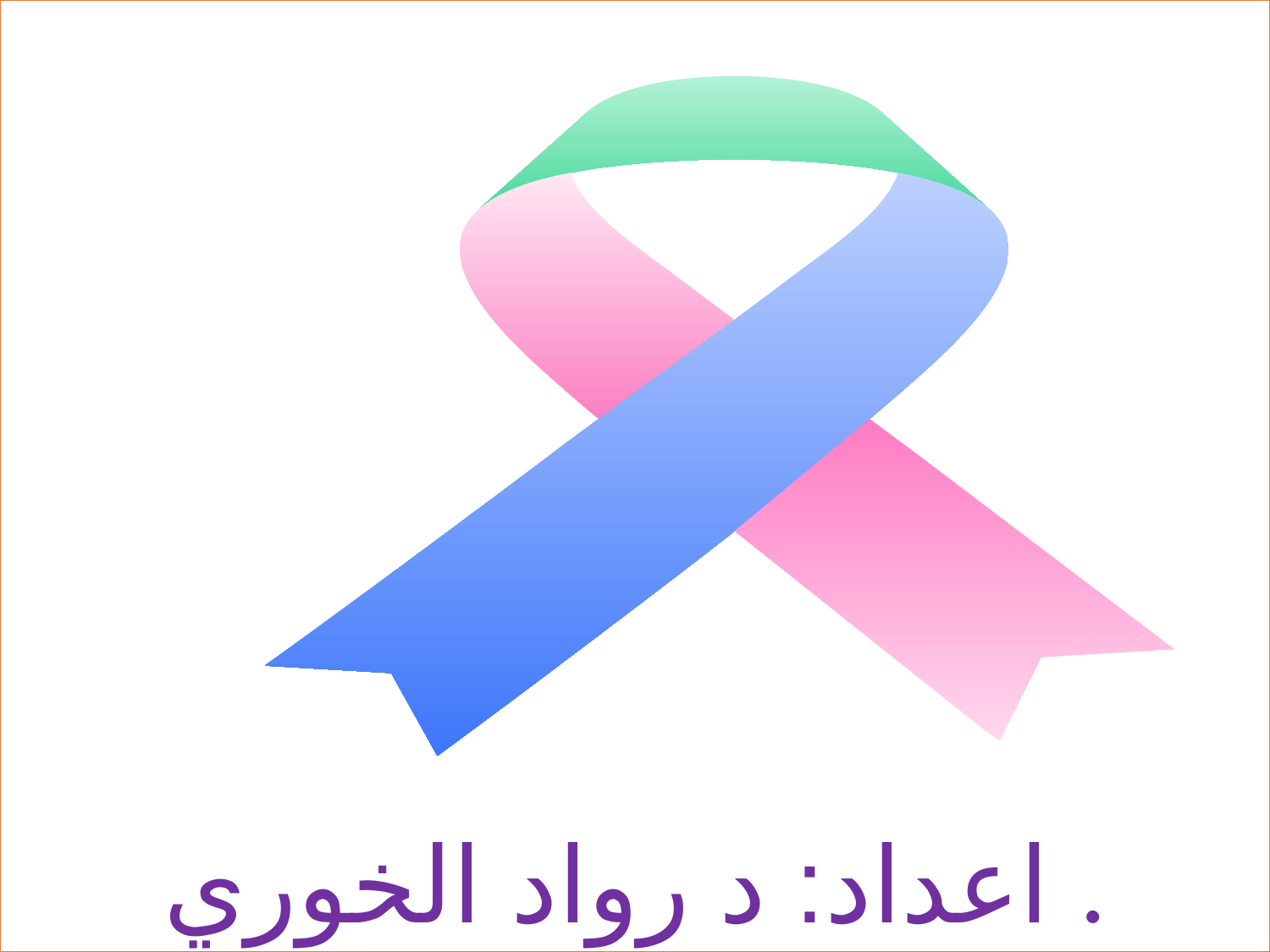

اعداد: د رواد الخوري .

#
.